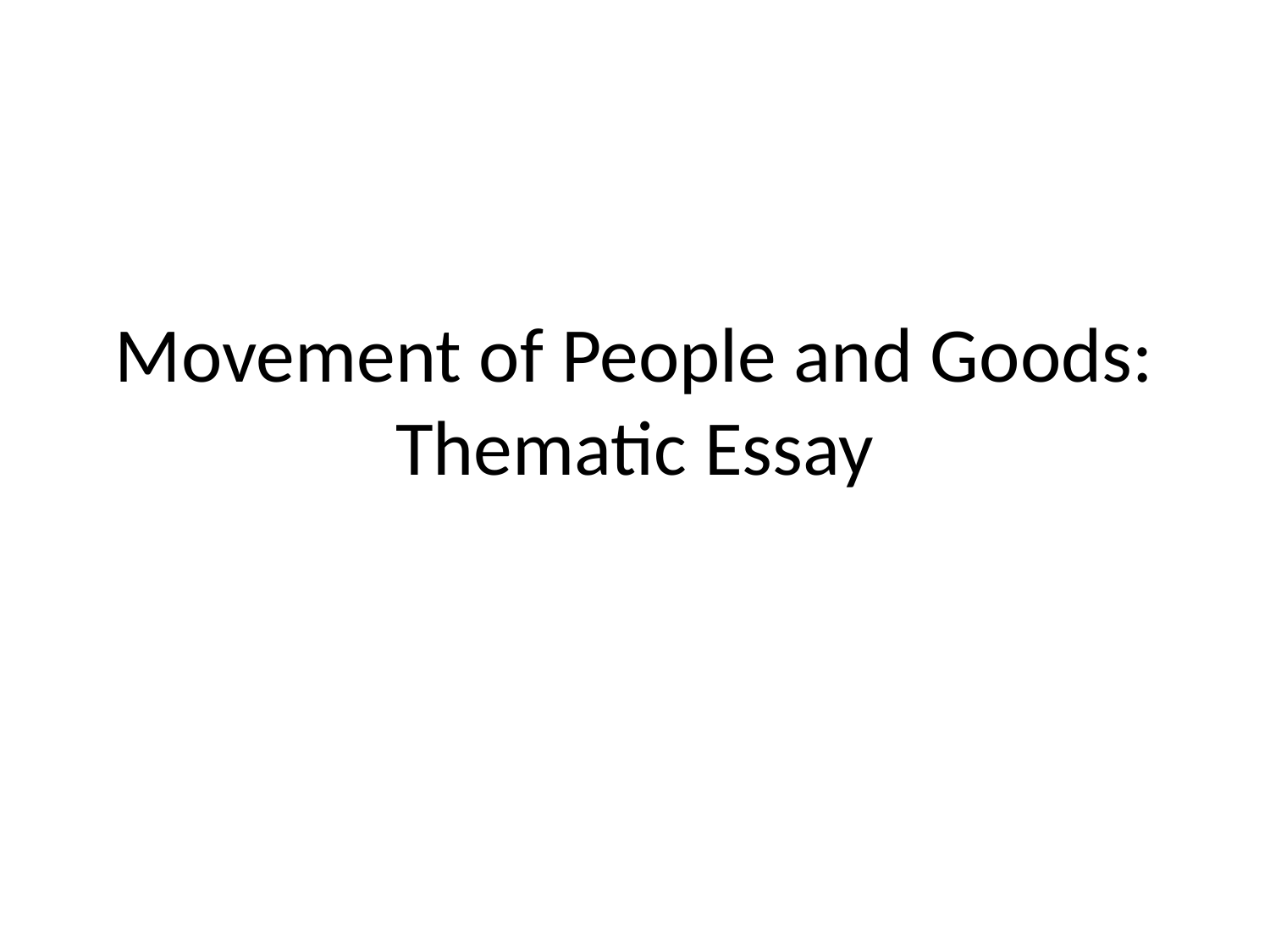

# Movement of People and Goods: Thematic Essay